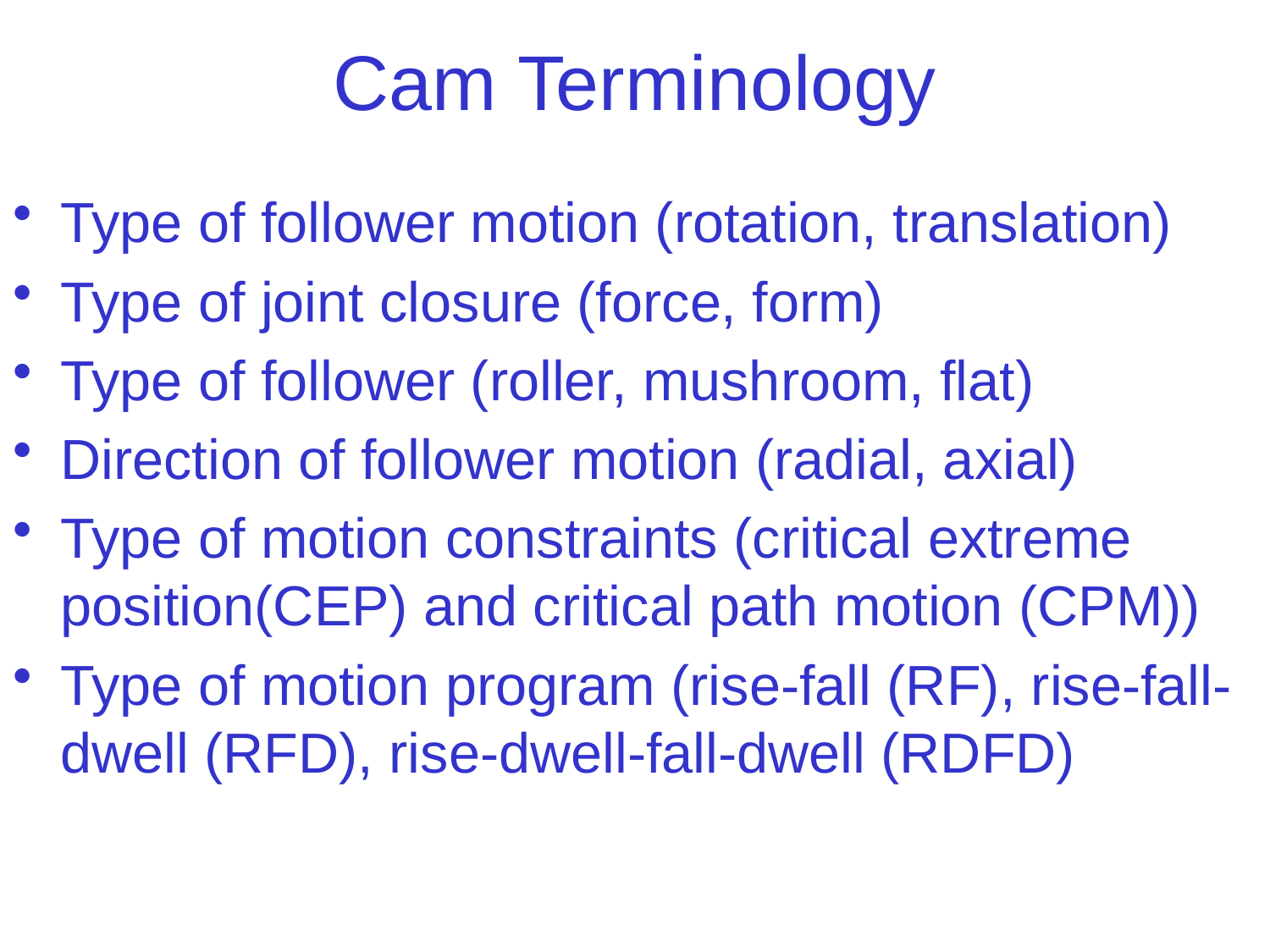

# Cam Terminology
Type of follower motion (rotation, translation)
Type of joint closure (force, form)
Type of follower (roller, mushroom, flat)
Direction of follower motion (radial, axial)
Type of motion constraints (critical extreme position(CEP) and critical path motion (CPM))
Type of motion program (rise-fall (RF), rise-fall-dwell (RFD), rise-dwell-fall-dwell (RDFD)
3